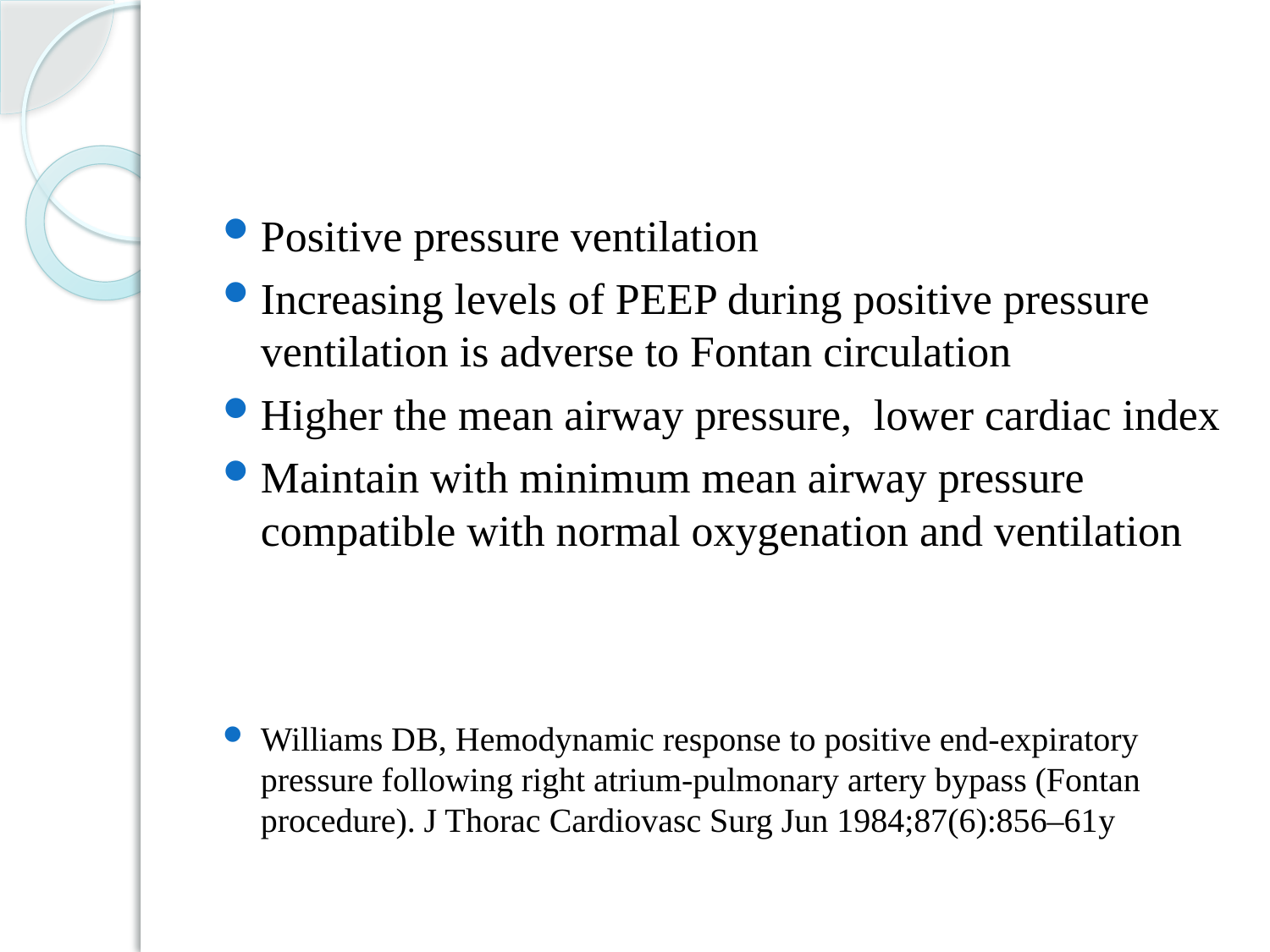

#
Positive pressure ventilation
Increasing levels of PEEP during positive pressure ventilation is adverse to Fontan circulation
Higher the mean airway pressure,  lower cardiac index
Maintain with minimum mean airway pressure compatible with normal oxygenation and ventilation

Williams DB, Hemodynamic response to positive end-expiratory pressure following right atrium-pulmonary artery bypass (Fontan procedure). J Thorac Cardiovasc Surg Jun 1984;87(6):856–61y